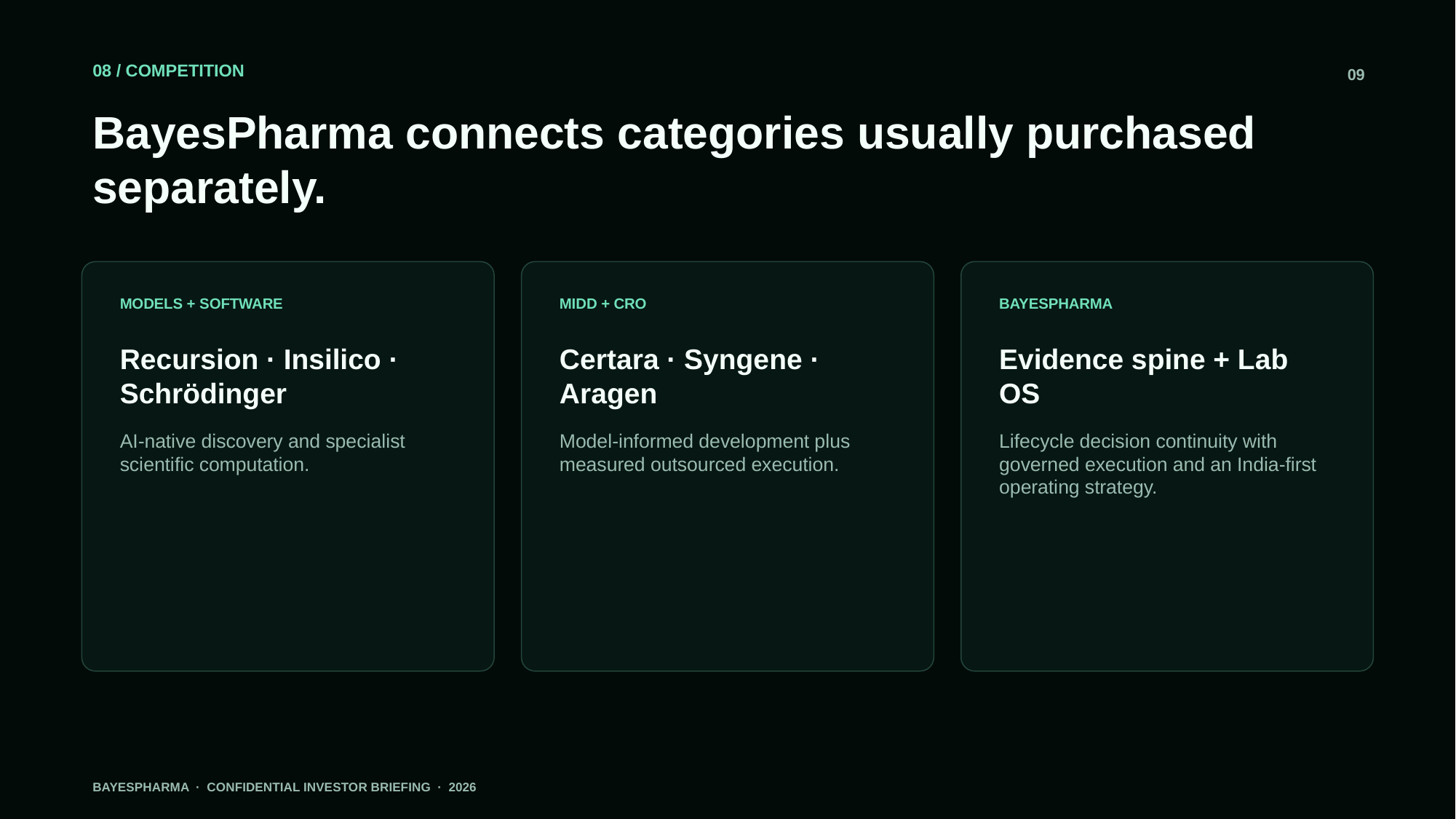

08 / COMPETITION
09
BayesPharma connects categories usually purchased separately.

MODELS + SOFTWARE
MIDD + CRO
BAYESPHARMA
Recursion · Insilico · Schrödinger
Certara · Syngene · Aragen
Evidence spine + Lab OS
AI-native discovery and specialist scientific computation.
Model-informed development plus measured outsourced execution.
Lifecycle decision continuity with governed execution and an India-first operating strategy.
BAYESPHARMA  ·  CONFIDENTIAL INVESTOR BRIEFING  ·  2026